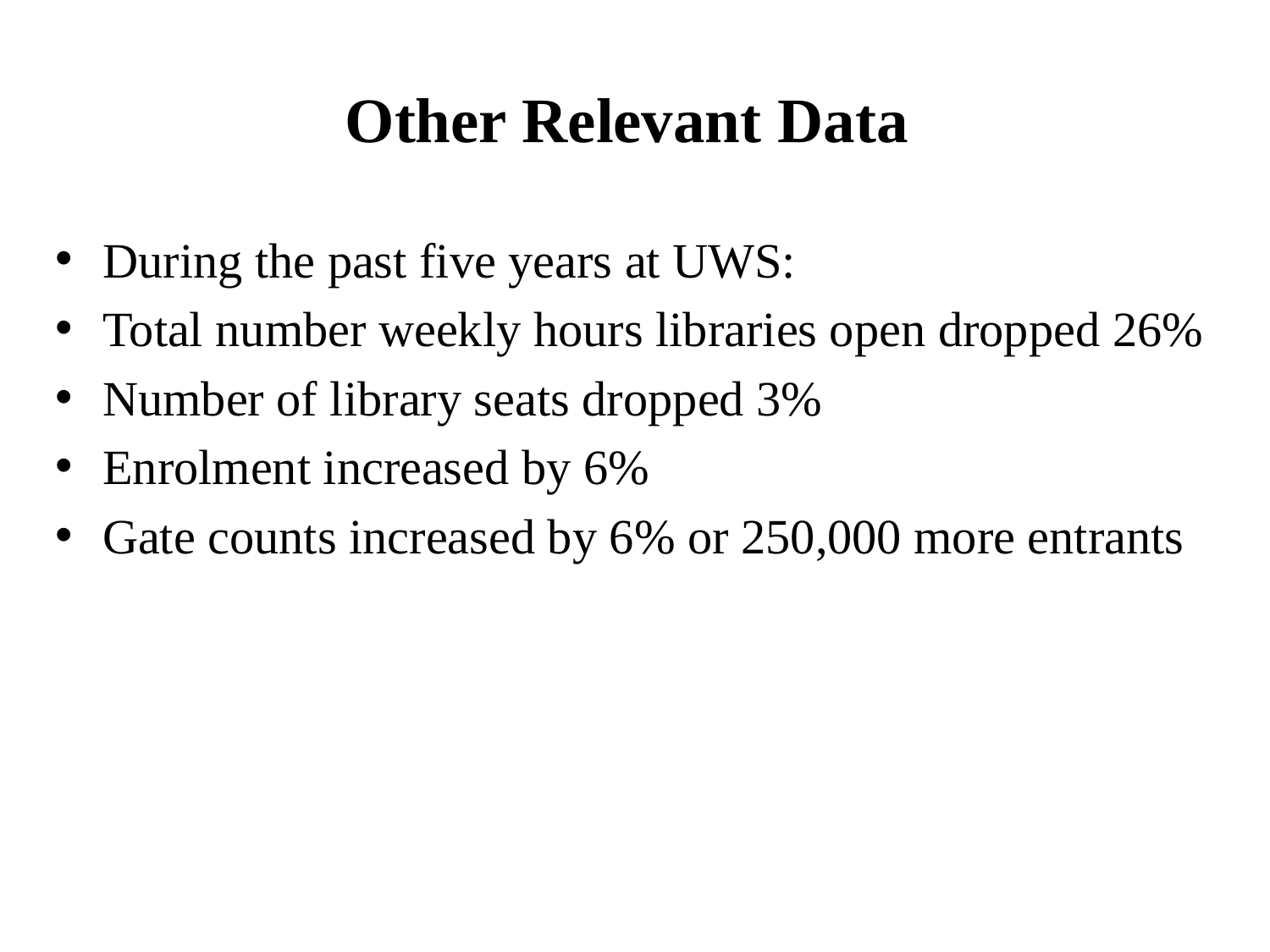

# Other Relevant Data
During the past five years at UWS:
Total number weekly hours libraries open dropped 26%
Number of library seats dropped 3%
Enrolment increased by 6%
Gate counts increased by 6% or 250,000 more entrants